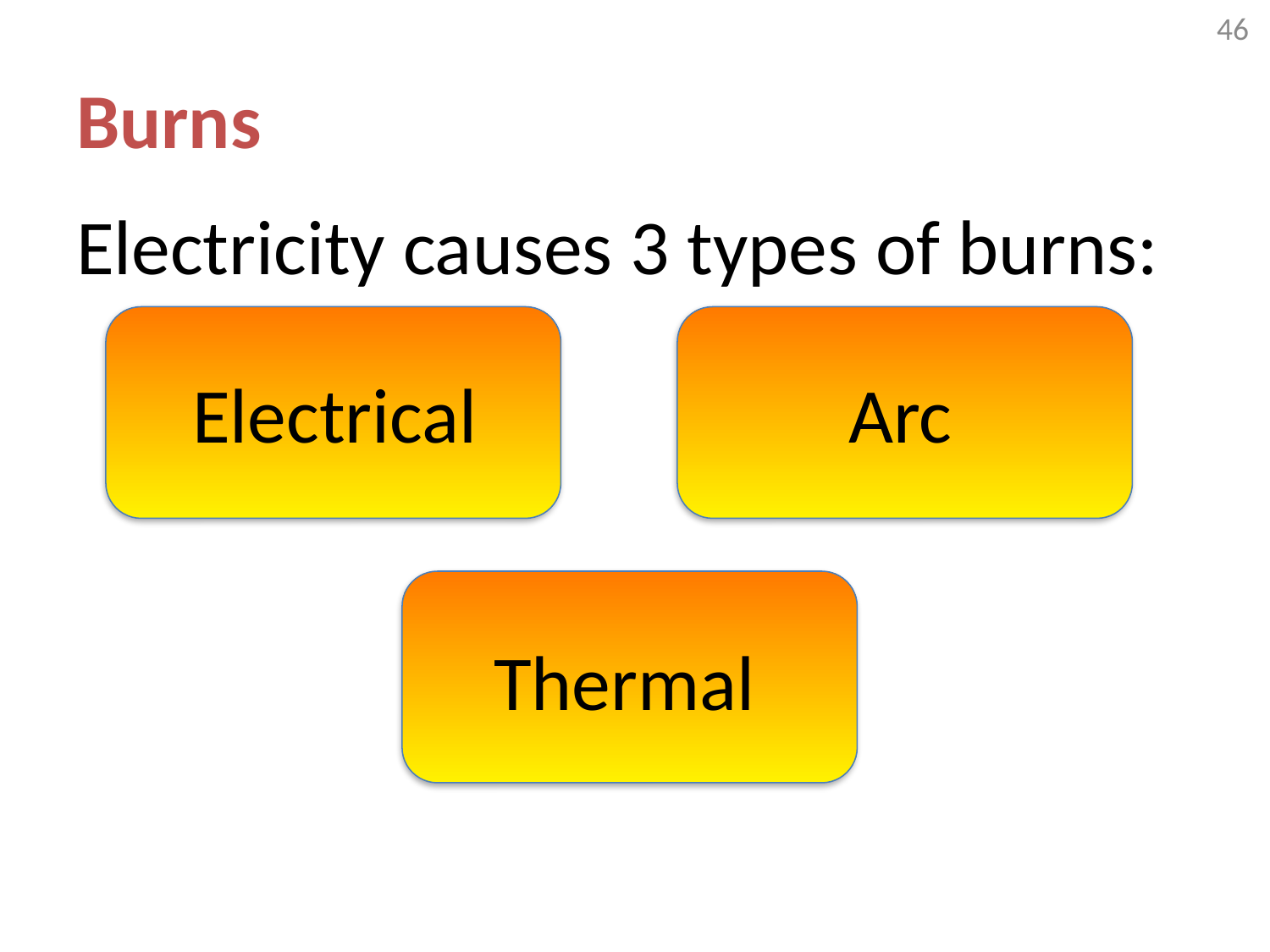

46
# Burns
Electricity causes 3 types of burns:

Electrical

Arc

Thermal